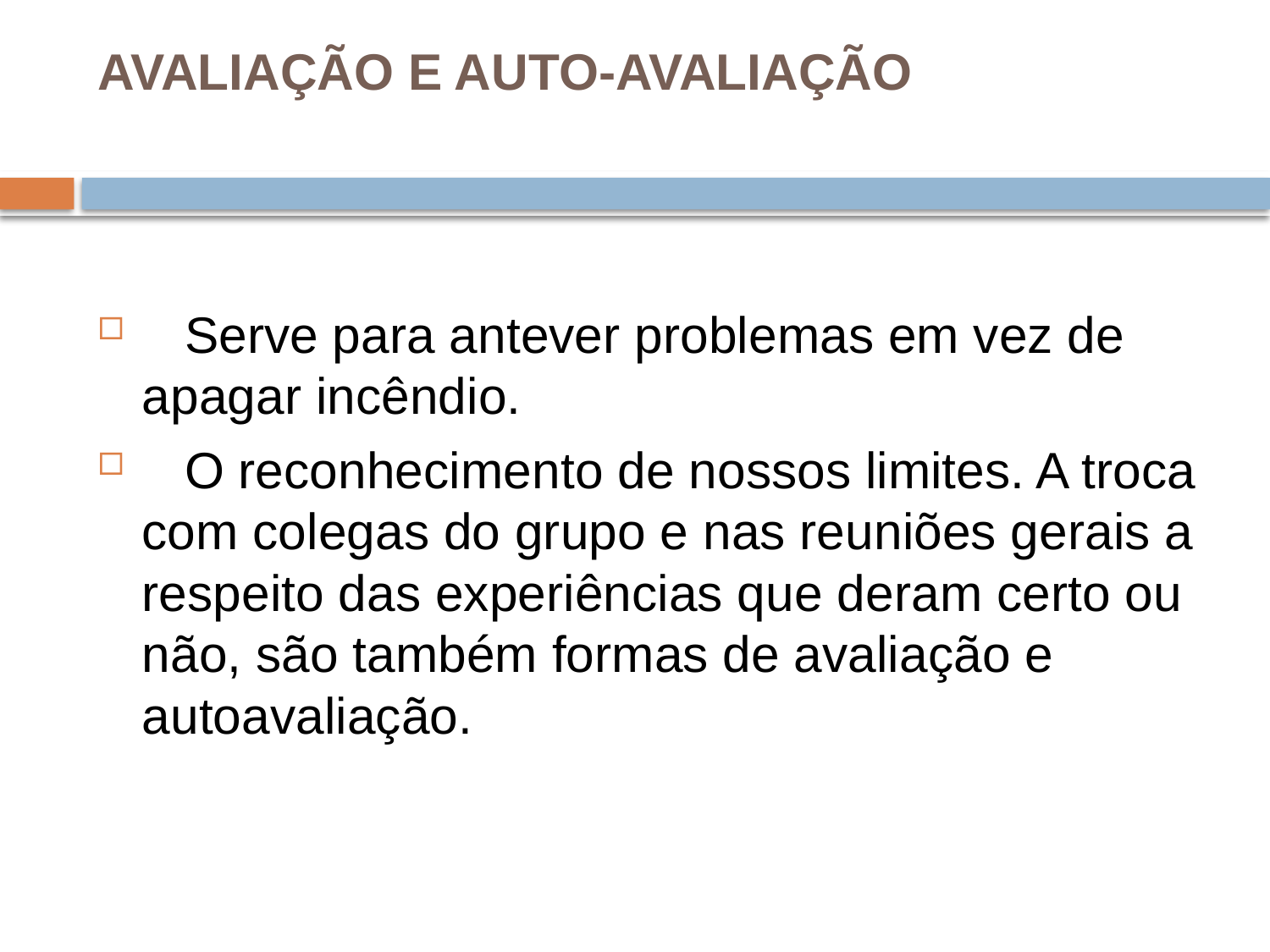

# AVALIAÇÃO E AUTO-AVALIAÇÃO

   Serve para antever problemas em vez de apagar incêndio.
   O reconhecimento de nossos limites. A troca com colegas do grupo e nas reuniões gerais a respeito das experiências que deram certo ou não, são também formas de avaliação e autoavaliação.